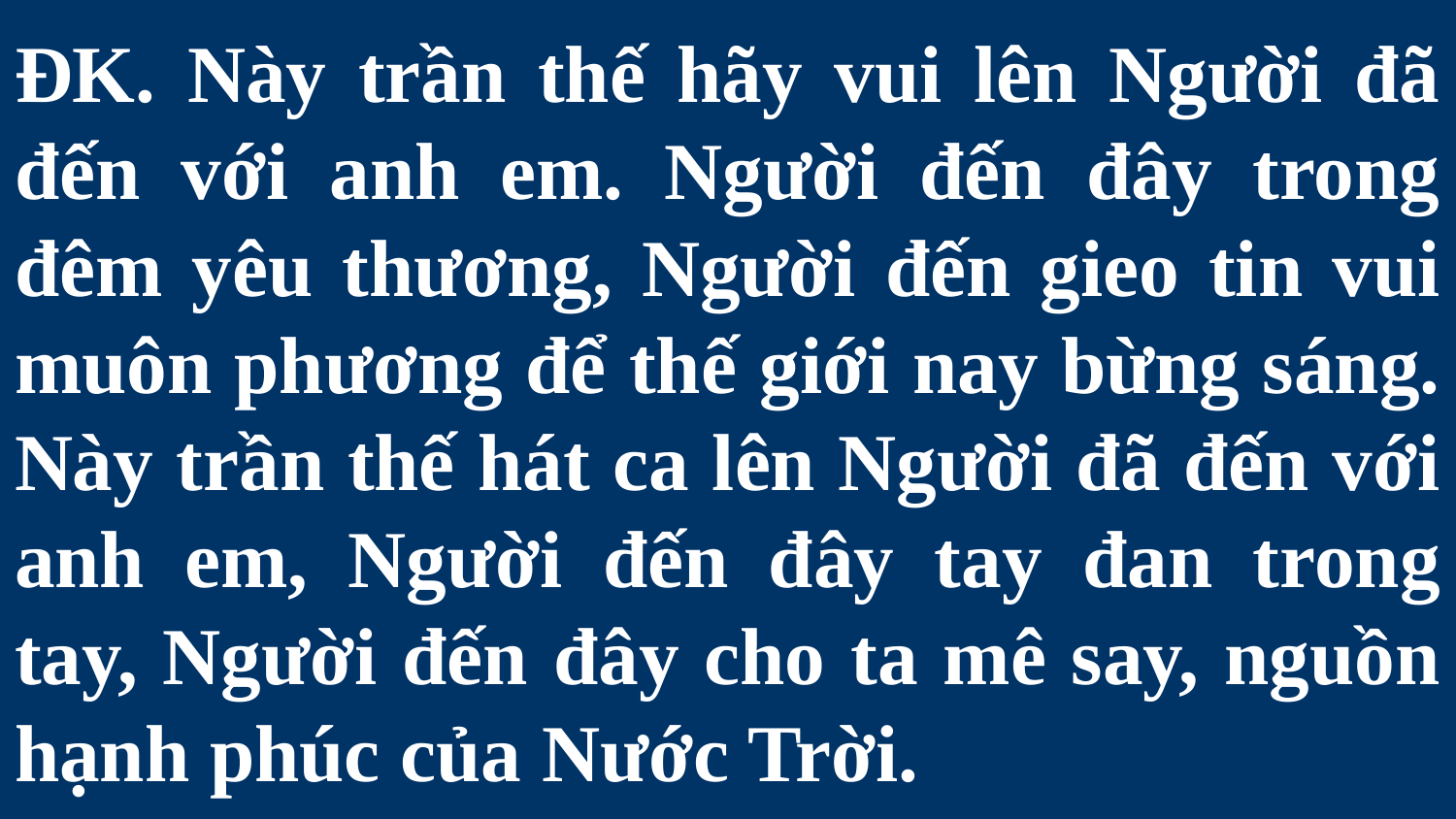

# ĐK. Này trần thế hãy vui lên Người đã đến với anh em. Người đến đây trong đêm yêu thương, Người đến gieo tin vui muôn phương để thế giới nay bừng sáng. Này trần thế hát ca lên Người đã đến với anh em, Người đến đây tay đan trong tay, Người đến đây cho ta mê say, nguồn hạnh phúc của Nước Trời.